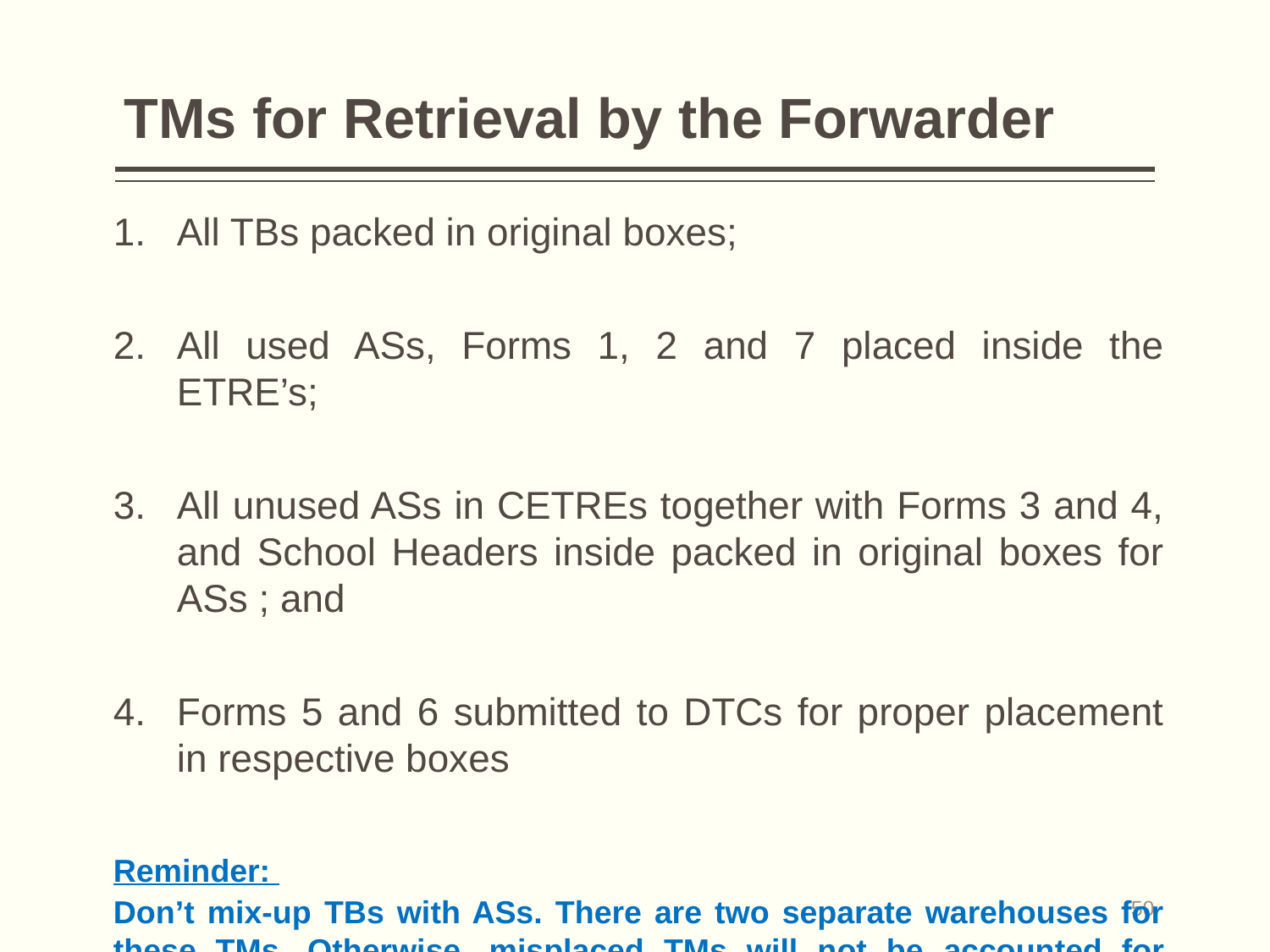

# TMs for Retrieval by the Forwarder
All TBs packed in original boxes;

All used ASs, Forms 1, 2 and 7 placed inside the ETRE’s;

All unused ASs in CETREs together with Forms 3 and 4, and School Headers inside packed in original boxes for ASs ; and

Forms 5 and 6 submitted to DTCs for proper placement in respective boxes

Reminder:
Don’t mix-up TBs with ASs. There are two separate warehouses for these TMs. Otherwise, misplaced TMs will not be accounted for properly.

50